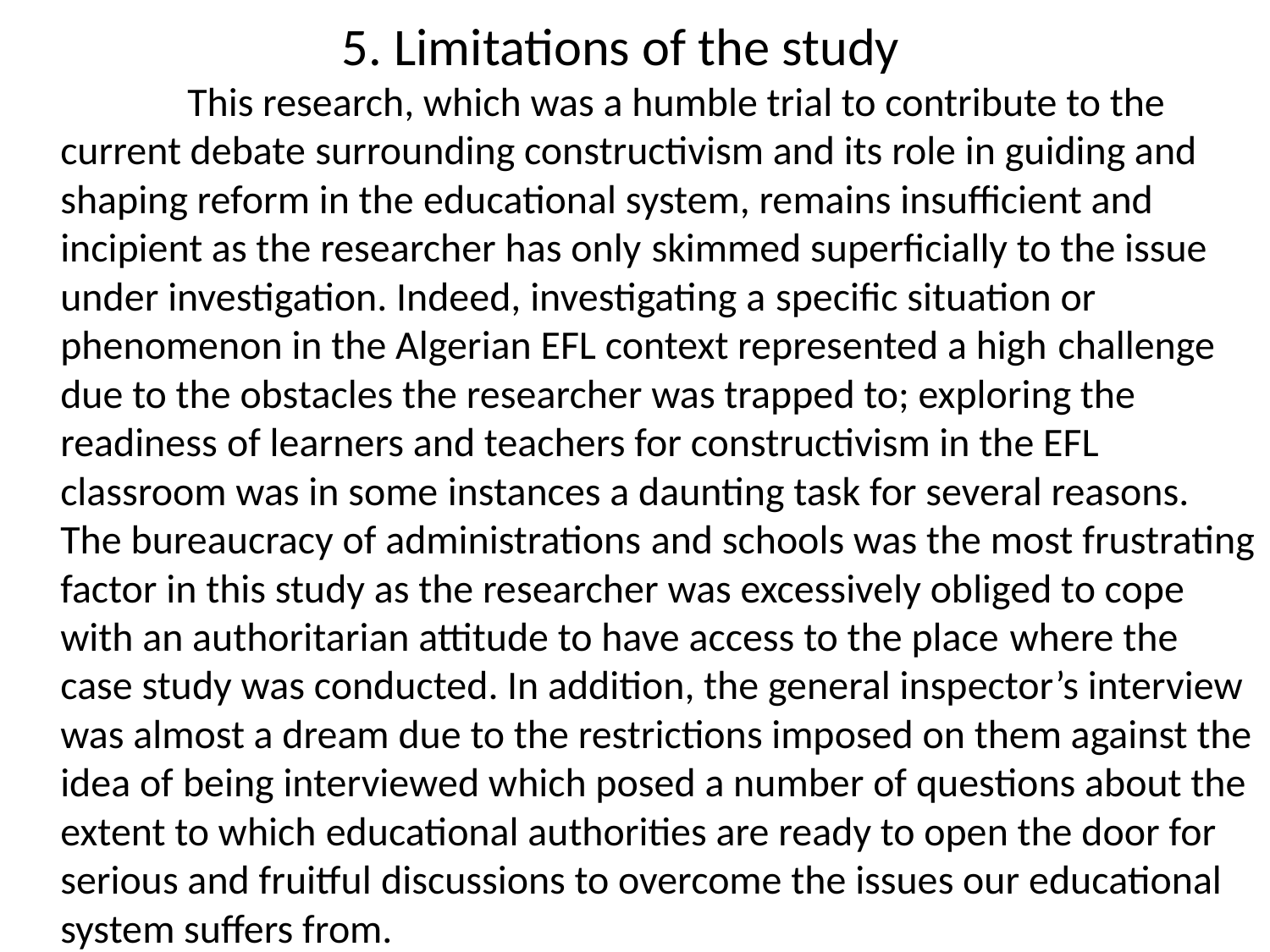

# 5. Limitations of the study
		This research, which was a humble trial to contribute to the current debate surrounding constructivism and its role in guiding and shaping reform in the educational system, remains insufficient and incipient as the researcher has only skimmed superficially to the issue under investigation. Indeed, investigating a specific situation or phenomenon in the Algerian EFL context represented a high challenge due to the obstacles the researcher was trapped to; exploring the readiness of learners and teachers for constructivism in the EFL classroom was in some instances a daunting task for several reasons. The bureaucracy of administrations and schools was the most frustrating factor in this study as the researcher was excessively obliged to cope with an authoritarian attitude to have access to the place where the case study was conducted. In addition, the general inspector’s interview was almost a dream due to the restrictions imposed on them against the idea of being interviewed which posed a number of questions about the extent to which educational authorities are ready to open the door for serious and fruitful discussions to overcome the issues our educational system suffers from.